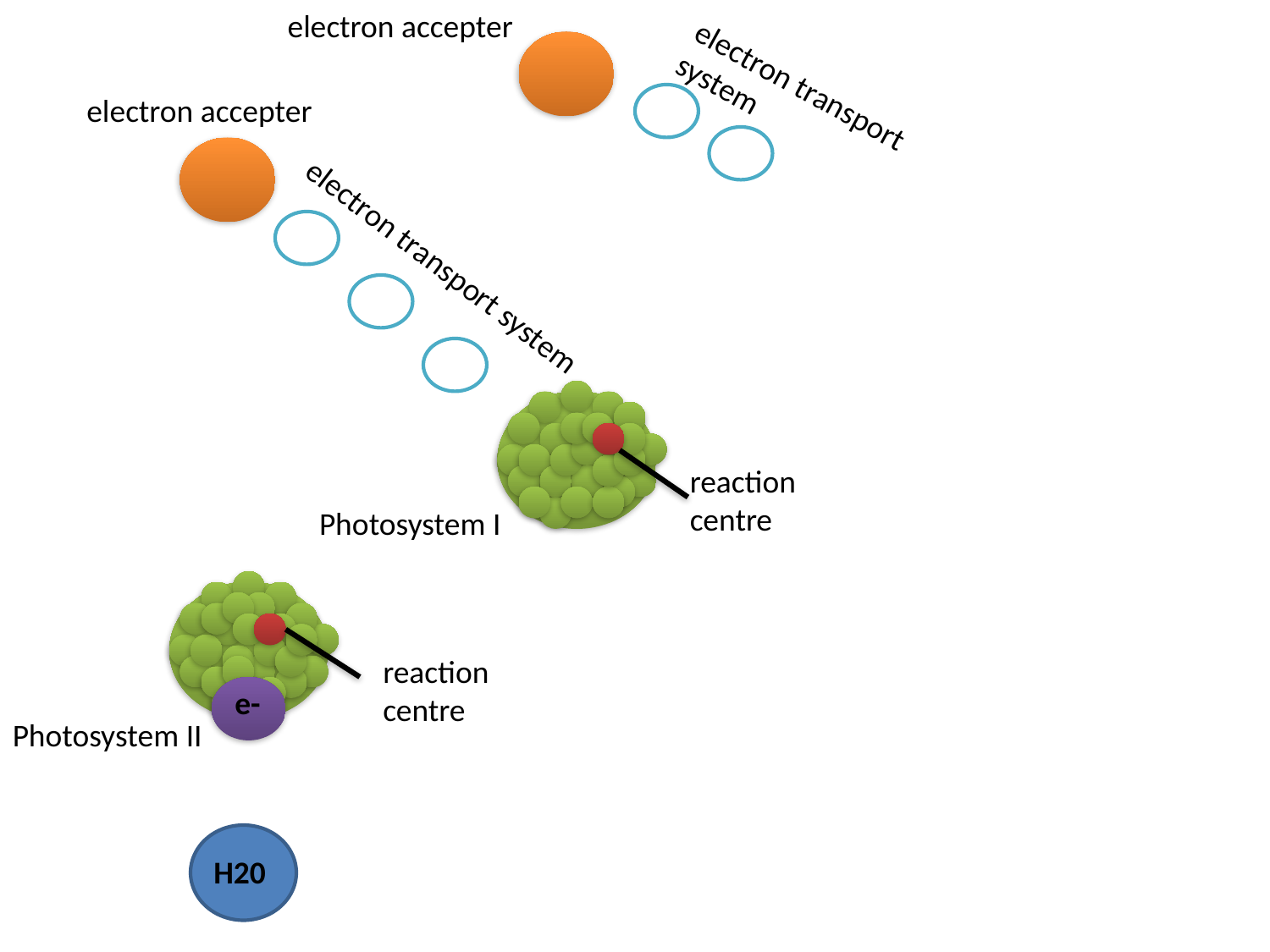

electron accepter

electron transport system
electron accepter

electron transport system

reaction
centre

Photosystem I

reaction
centre

e-

Photosystem II

H20